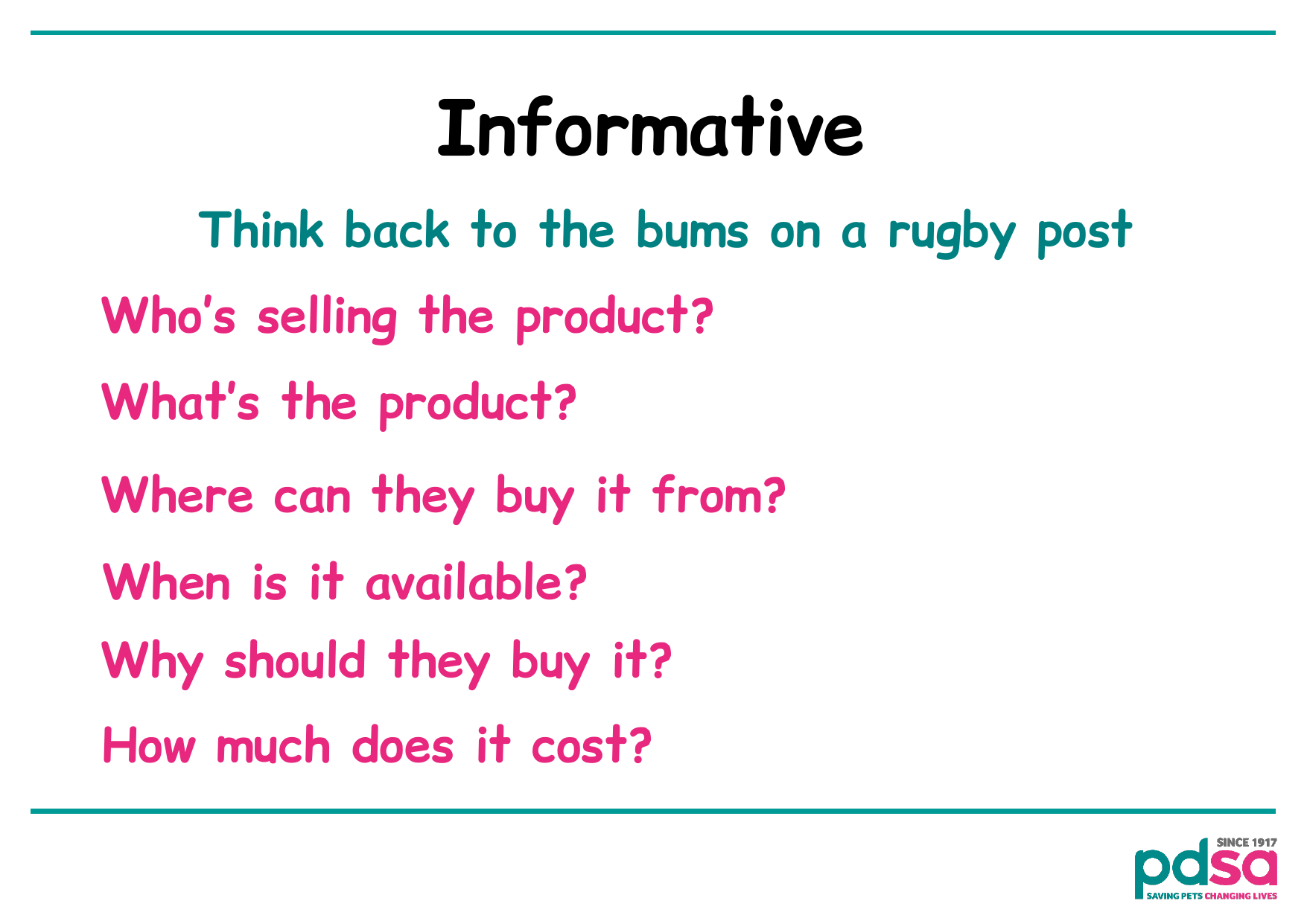

Informative
Think back to the bums on a rugby post
Who’s selling the product?
What’s the product?
Where can they buy it from?
When is it available?
Why should they buy it?
How much does it cost?